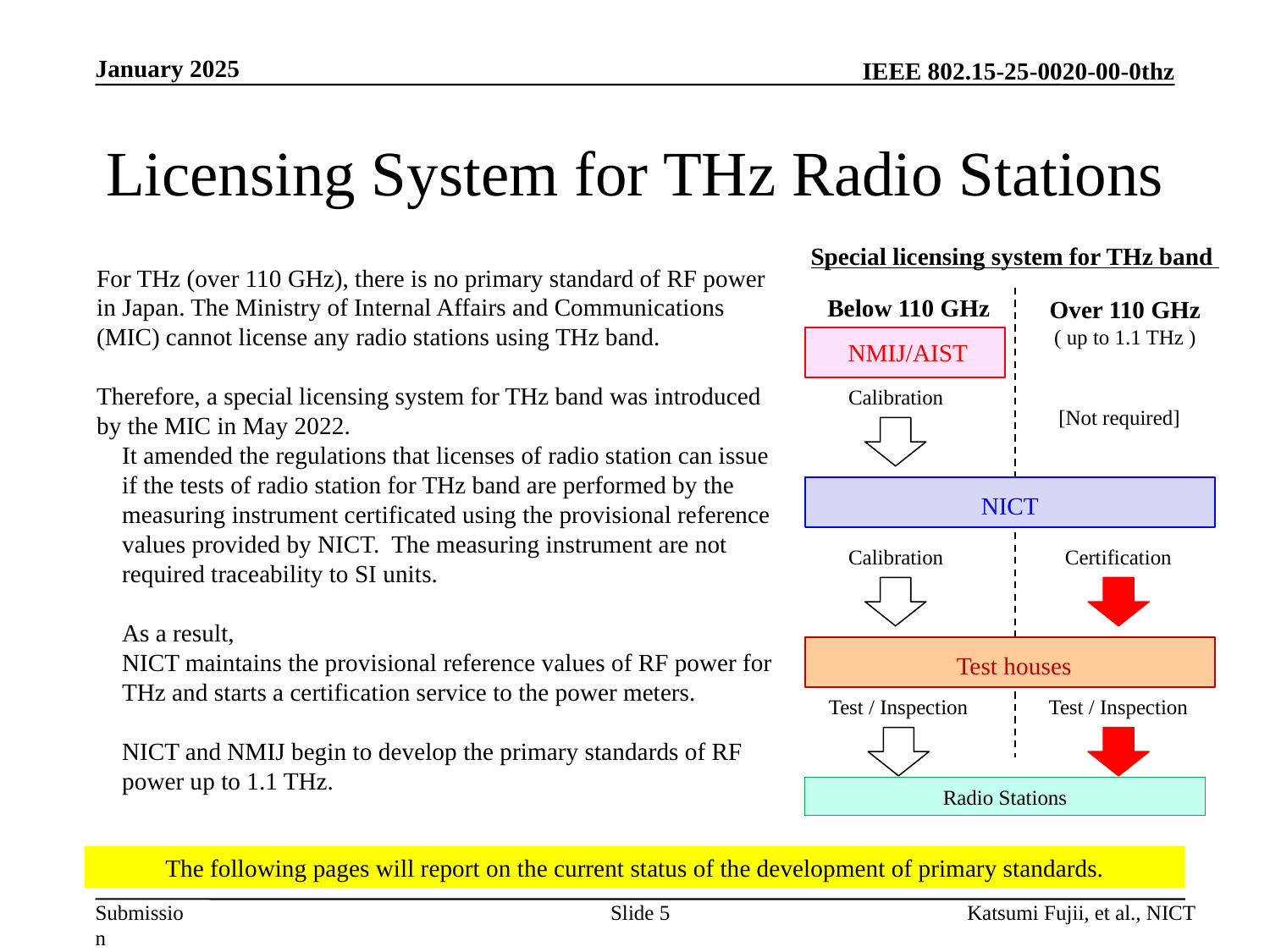

January 2025
# Licensing System for THz Radio Stations
Special licensing system for THz band
For THz (over 110 GHz), there is no primary standard of RF power in Japan. The Ministry of Internal Affairs and Communications (MIC) cannot license any radio stations using THz band.

Therefore, a special licensing system for THz band was introduced by the MIC in May 2022.
It amended the regulations that licenses of radio station can issue if the tests of radio station for THz band are performed by the measuring instrument certificated using the provisional reference values provided by NICT.  The measuring instrument are not required traceability to SI units.

As a result,
NICT maintains the provisional reference values of RF power for THz and starts a certification service to the power meters.

NICT and NMIJ begin to develop the primary standards of RF power up to 1.1 THz.
Below 110 GHz
Over 110 GHz
( up to 1.1 THz )

NMIJ/AIST
Calibration
[Not required]

NICT
Calibration
Certification

Test houses
Test / Inspection
Test / Inspection

Radio Stations
The following pages will report on the current status of the development of primary standards.
Slide 5
Katsumi Fujii, et al., NICT